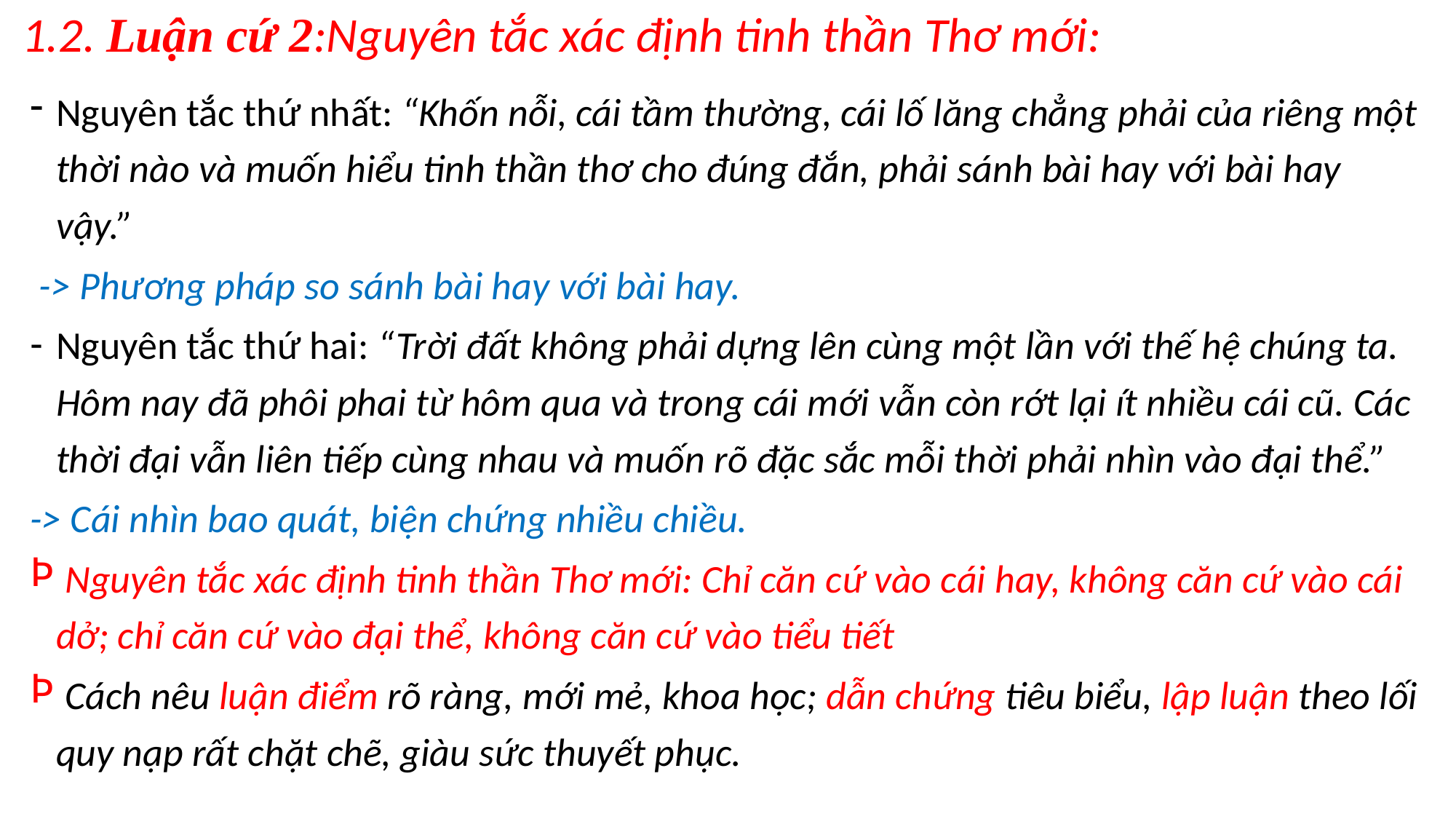

# 1.2. Luận cứ 2:Nguyên tắc xác định tinh thần Thơ mới:
Nguyên tắc thứ nhất: “Khốn nỗi, cái tầm thường, cái lố lăng chẳng phải của riêng một thời nào và muốn hiểu tinh thần thơ cho đúng đắn, phải sánh bài hay với bài hay vậy.”
 -> Phương pháp so sánh bài hay với bài hay.
Nguyên tắc thứ hai: “Trời đất không phải dựng lên cùng một lần với thế hệ chúng ta. Hôm nay đã phôi phai từ hôm qua và trong cái mới vẫn còn rớt lại ít nhiều cái cũ. Các thời đại vẫn liên tiếp cùng nhau và muốn rõ đặc sắc mỗi thời phải nhìn vào đại thể.”
-> Cái nhìn bao quát, biện chứng nhiều chiều.
 Nguyên tắc xác định tinh thần Thơ mới: Chỉ căn cứ vào cái hay, không căn cứ vào cái dở; chỉ căn cứ vào đại thể, không căn cứ vào tiểu tiết
 Cách nêu luận điểm rõ ràng, mới mẻ, khoa học; dẫn chứng tiêu biểu, lập luận theo lối quy nạp rất chặt chẽ, giàu sức thuyết phục.